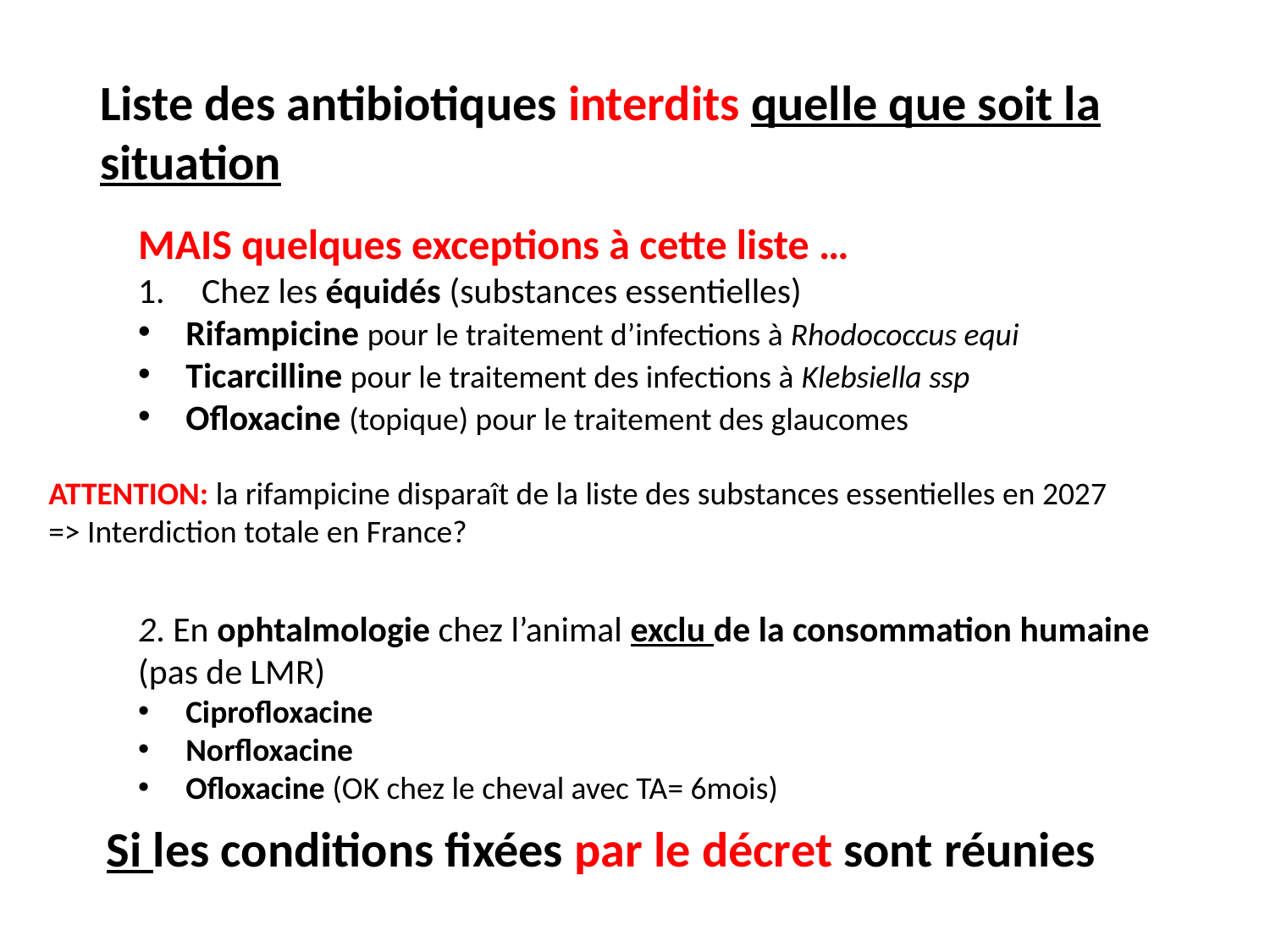

# Liste des antibiotiques interdits quelle que soit la situation
MAIS quelques exceptions à cette liste …
Chez les équidés (substances essentielles)
Rifampicine pour le traitement d’infections à Rhodococcus equi
Ticarcilline pour le traitement des infections à Klebsiella ssp
Ofloxacine (topique) pour le traitement des glaucomes

2. En ophtalmologie chez l’animal exclu de la consommation humaine (pas de LMR)
Ciprofloxacine
Norfloxacine
Ofloxacine (OK chez le cheval avec TA= 6mois)

ATTENTION: la rifampicine disparaît de la liste des substances essentielles en 2027
=> Interdiction totale en France?
Si les conditions fixées par le décret sont réunies